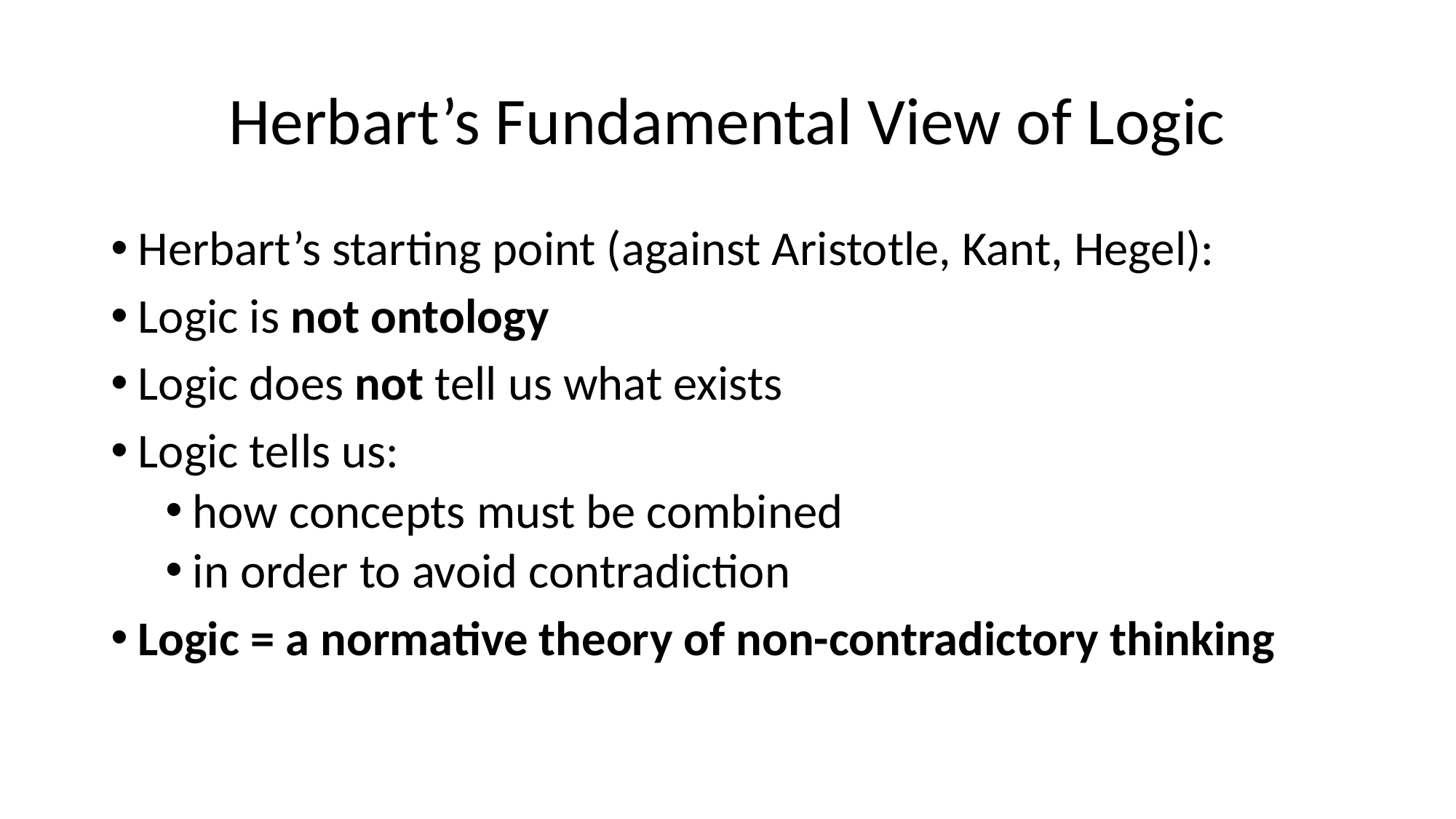

# Herbart’s Fundamental View of Logic
Herbart’s starting point (against Aristotle, Kant, Hegel):
Logic is not ontology
Logic does not tell us what exists
Logic tells us:
how concepts must be combined
in order to avoid contradiction
Logic = a normative theory of non-contradictory thinking